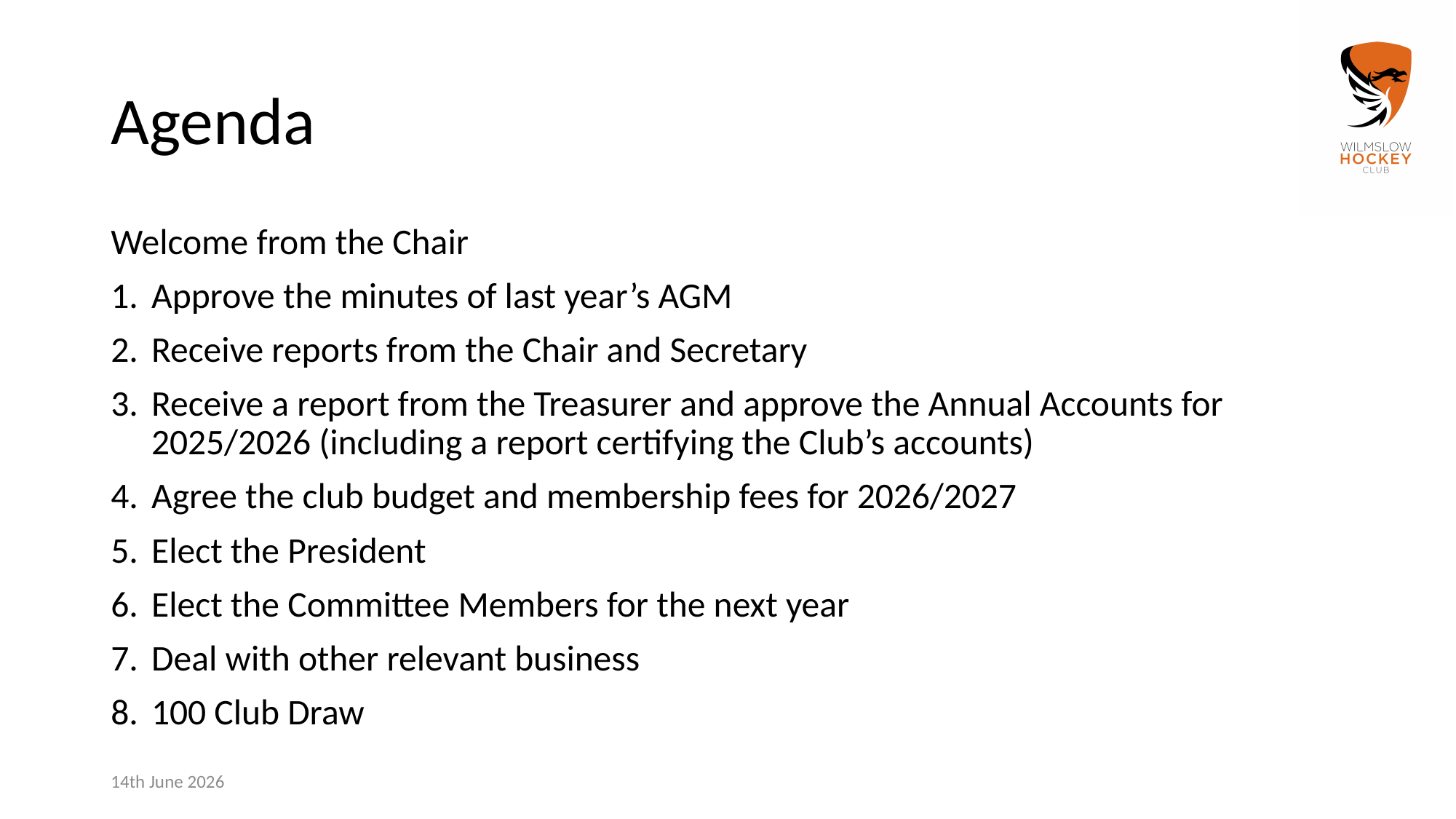

# Agenda
Welcome from the Chair
Approve the minutes of last year’s AGM
Receive reports from the Chair and Secretary
Receive a report from the Treasurer and approve the Annual Accounts for 2025/2026 (including a report certifying the Club’s accounts)
Agree the club budget and membership fees for 2026/2027
Elect the President
Elect the Committee Members for the next year
Deal with other relevant business
100 Club Draw
14th June 2026